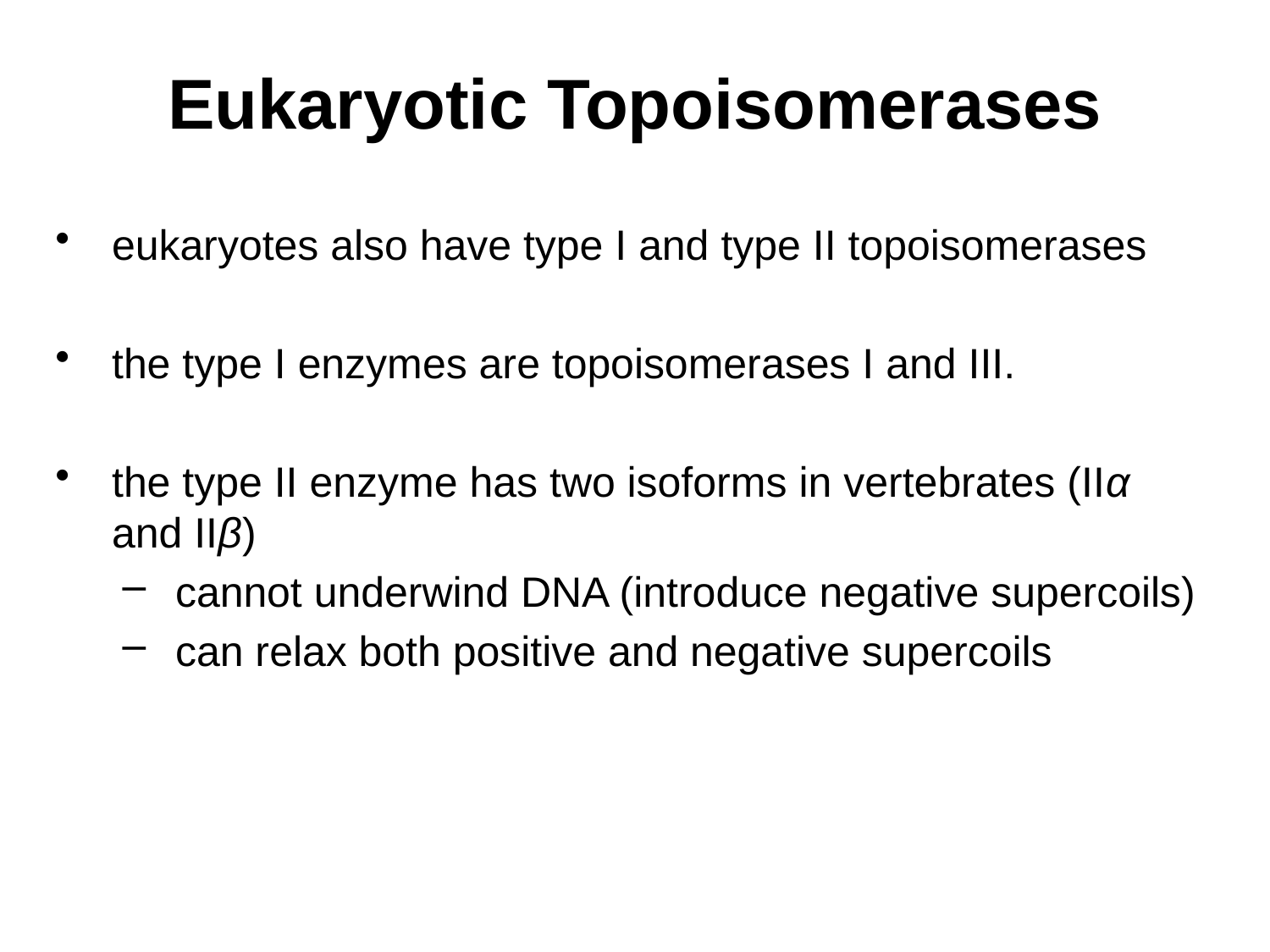

# Eukaryotic Topoisomerases
eukaryotes also have type I and type II topoisomerases

the type I enzymes are topoisomerases I and III.

the type II enzyme has two isoforms in vertebrates (IIα  and IIβ)
cannot underwind DNA (introduce negative supercoils)
can relax both positive and negative supercoils